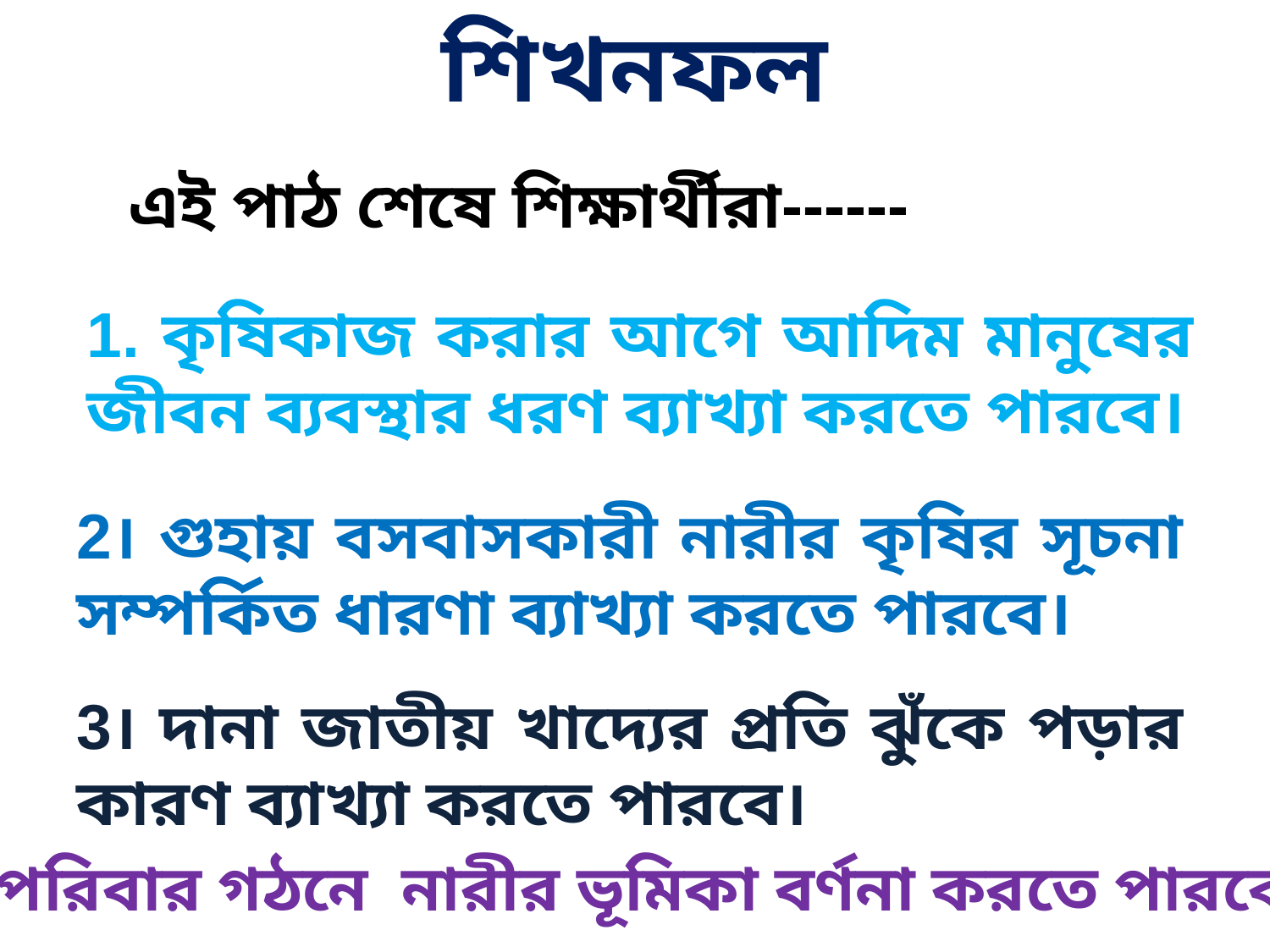

শিখনফল
এই পাঠ শেষে শিক্ষার্থীরা------
1. কৃষিকাজ করার আগে আদিম মানুষের জীবন ব্যবস্থার ধরণ ব্যাখ্যা করতে পারবে।
2। গুহায় বসবাসকারী নারীর কৃষির সূচনা সম্পর্কিত ধারণা ব্যাখ্যা করতে পারবে।
3। দানা জাতীয় খাদ্যের প্রতি ঝুঁকে পড়ার কারণ ব্যাখ্যা করতে পারবে।
4। পরিবার গঠনে  নারীর ভূমিকা বর্ণনা করতে পারবে।